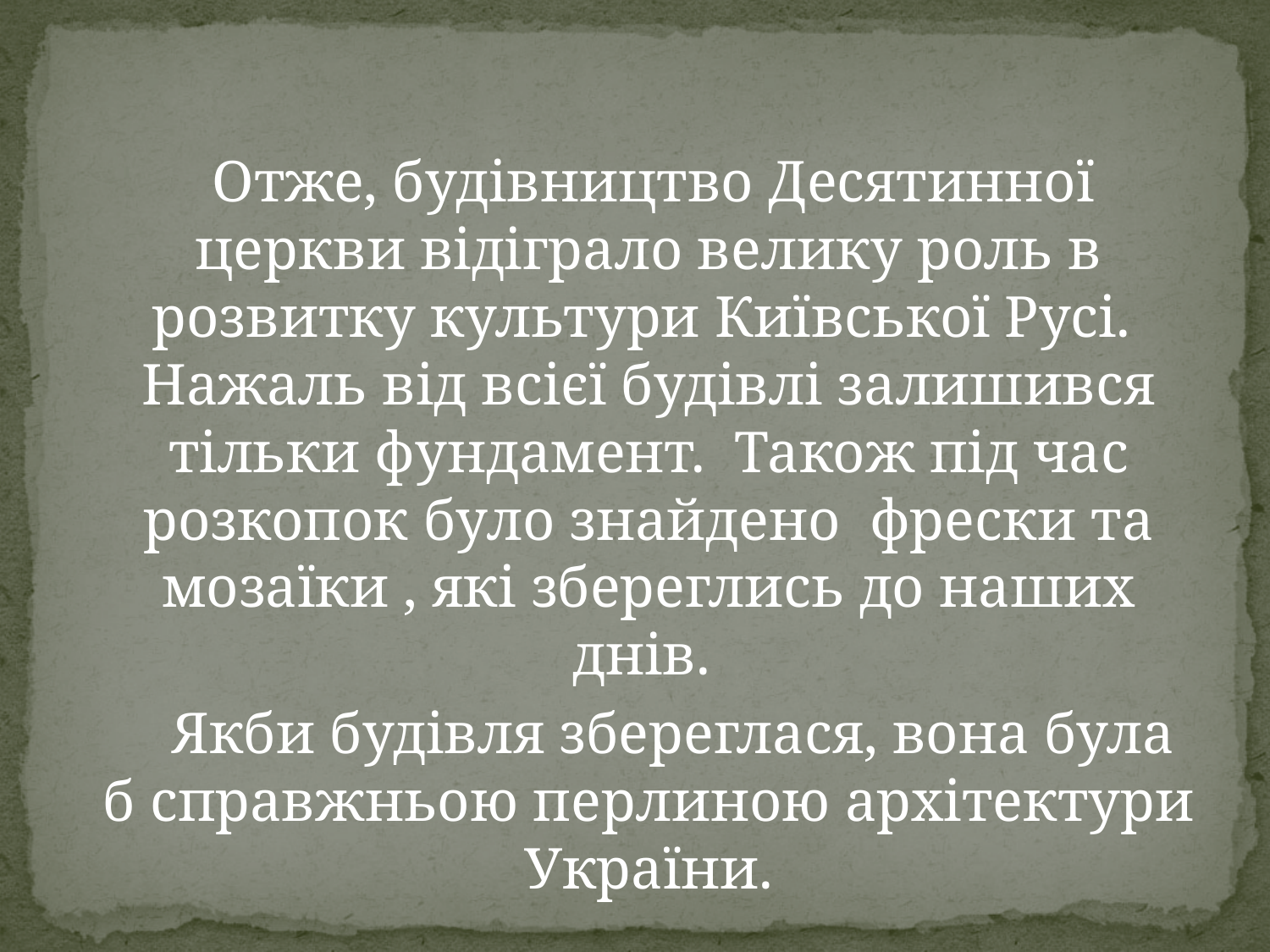

Отже, будівництво Десятинної церкви відіграло велику роль в розвитку культури Київської Русі.  Нажаль від всієї будівлі залишився тільки фундамент.  Також під час розкопок було знайдено  фрески та мозаїки , які збереглись до наших днів.
      Якби будівля збереглася, вона була б справжньою перлиною архітектури України.